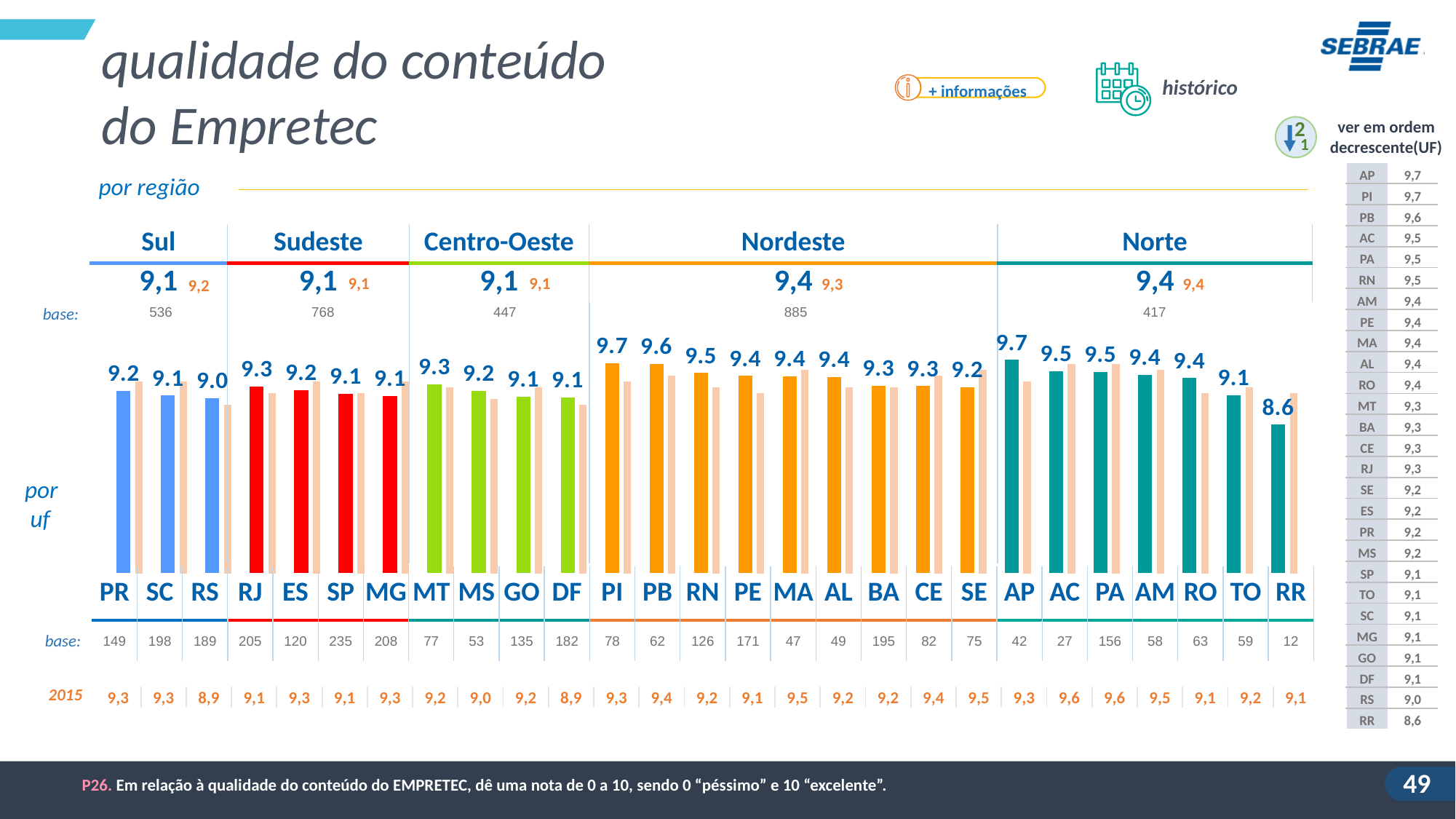

qualidade do conteúdo do Empretec

histórico
+ informações

2

1
ver em ordem decrescente(UF)
| AP | 9,7 |
| --- | --- |
| PI | 9,7 |
| PB | 9,6 |
| AC | 9,5 |
| PA | 9,5 |
| RN | 9,5 |
| AM | 9,4 |
| PE | 9,4 |
| MA | 9,4 |
| AL | 9,4 |
| RO | 9,4 |
| MT | 9,3 |
| BA | 9,3 |
| CE | 9,3 |
| RJ | 9,3 |
| SE | 9,2 |
| ES | 9,2 |
| PR | 9,2 |
| MS | 9,2 |
| SP | 9,1 |
| TO | 9,1 |
| SC | 9,1 |
| MG | 9,1 |
| GO | 9,1 |
| DF | 9,1 |
| RS | 9,0 |
| RR | 8,6 |
por região
| Sul | Sudeste | Centro-Oeste | Nordeste | Norte |
| --- | --- | --- | --- | --- |
| 9,1 | 9,1 | 9,1 | 9,4 | 9,4 |
|  |  |  |  |  |
9,1
9,1
9,4
9,3
9,2
base:
| 536 | 768 | 447 | 885 | 417 |
| --- | --- | --- | --- | --- |

### Chart

| Category | Série 1 |
|---|---|
| Categoria 1 | 9.174496644295298 |
| Categoria 2 | 9.090909090909095 |
| Categoria 3 | 9.04761904761904 |
| Categoria 4 | 9.253658536585364 |

### Chart

| Category | Série 1 |
|---|---|
| Categoria 1 | 9.3 |
| Categoria 2 | 9.3 |
| Categoria 3 | 8.9 |
| Categoria 4 | 9.1 |
por  uf
| PR | SC | RS | RJ | ES | SP | MG | MT | MS | GO | DF | PI | PB | RN | PE | MA | AL | BA | CE | SE | AP | AC | PA | AM | RO | TO | RR |
| --- | --- | --- | --- | --- | --- | --- | --- | --- | --- | --- | --- | --- | --- | --- | --- | --- | --- | --- | --- | --- | --- | --- | --- | --- | --- | --- |
| 149 | 198 | 189 | 205 | 120 | 235 | 208 | 77 | 53 | 135 | 182 | 78 | 62 | 126 | 171 | 47 | 49 | 195 | 82 | 75 | 42 | 27 | 156 | 58 | 63 | 59 | 12 |
| --- | --- | --- | --- | --- | --- | --- | --- | --- | --- | --- | --- | --- | --- | --- | --- | --- | --- | --- | --- | --- | --- | --- | --- | --- | --- | --- |
base:
2015
| 9,3 | 9,3 | 8,9 | 9,1 | 9,3 | 9,1 | 9,3 | 9,2 | 9,0 | 9,2 | 8,9 | 9,3 | 9,4 | 9,2 | 9,1 | 9,5 | 9,2 | 9,2 | 9,4 | 9,5 | 9,3 | 9,6 | 9,6 | 9,5 | 9,1 | 9,2 | 9,1 |
| --- | --- | --- | --- | --- | --- | --- | --- | --- | --- | --- | --- | --- | --- | --- | --- | --- | --- | --- | --- | --- | --- | --- | --- | --- | --- | --- |
P26. Em relação à qualidade do conteúdo do EMPRETEC, dê uma nota de 0 a 10, sendo 0 “péssimo” e 10 “excelente”.